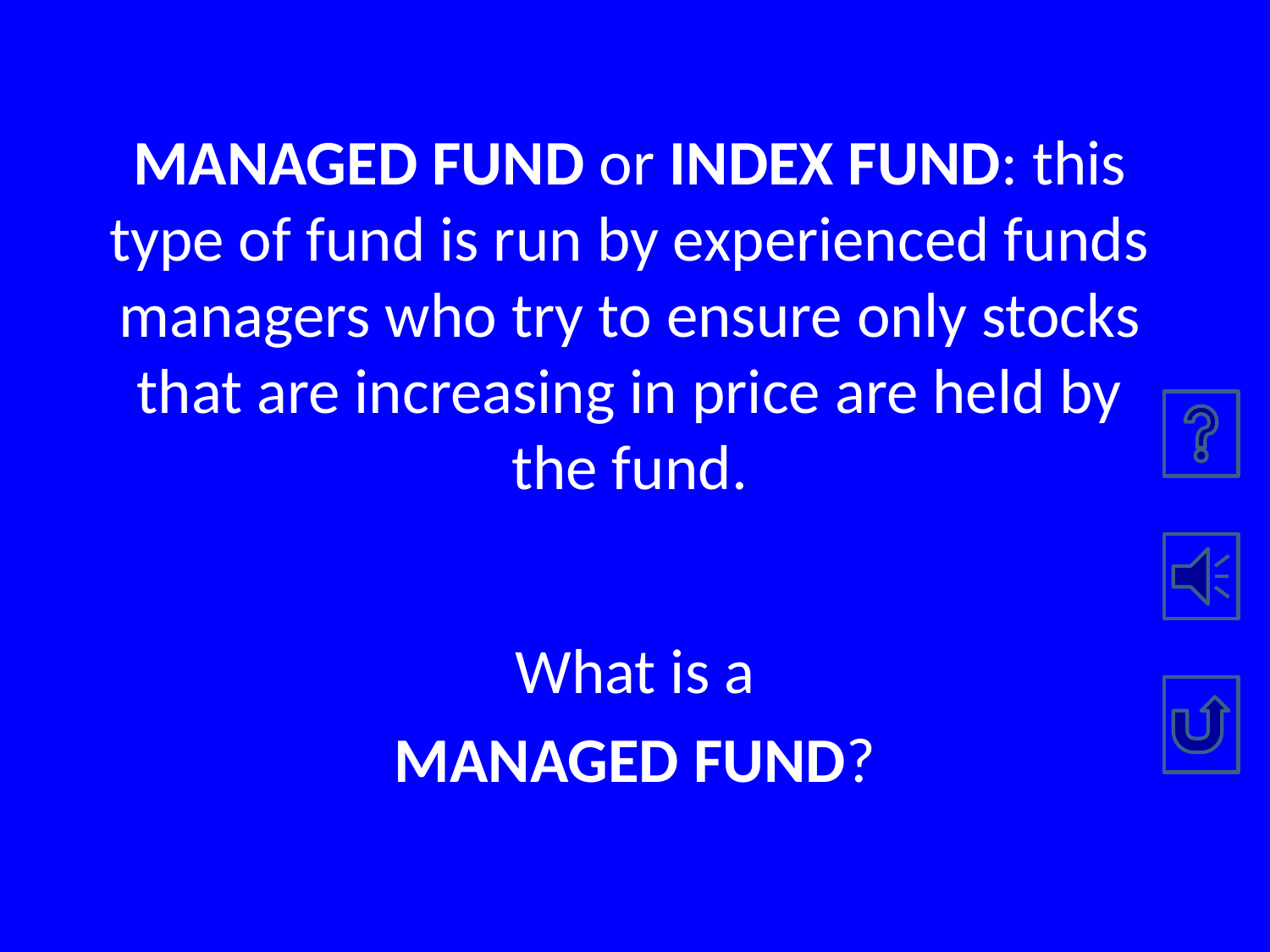

# MANAGED FUND or INDEX FUND: this type of fund is run by experienced funds managers who try to ensure only stocks that are increasing in price are held by the fund.

What is a
MANAGED FUND?